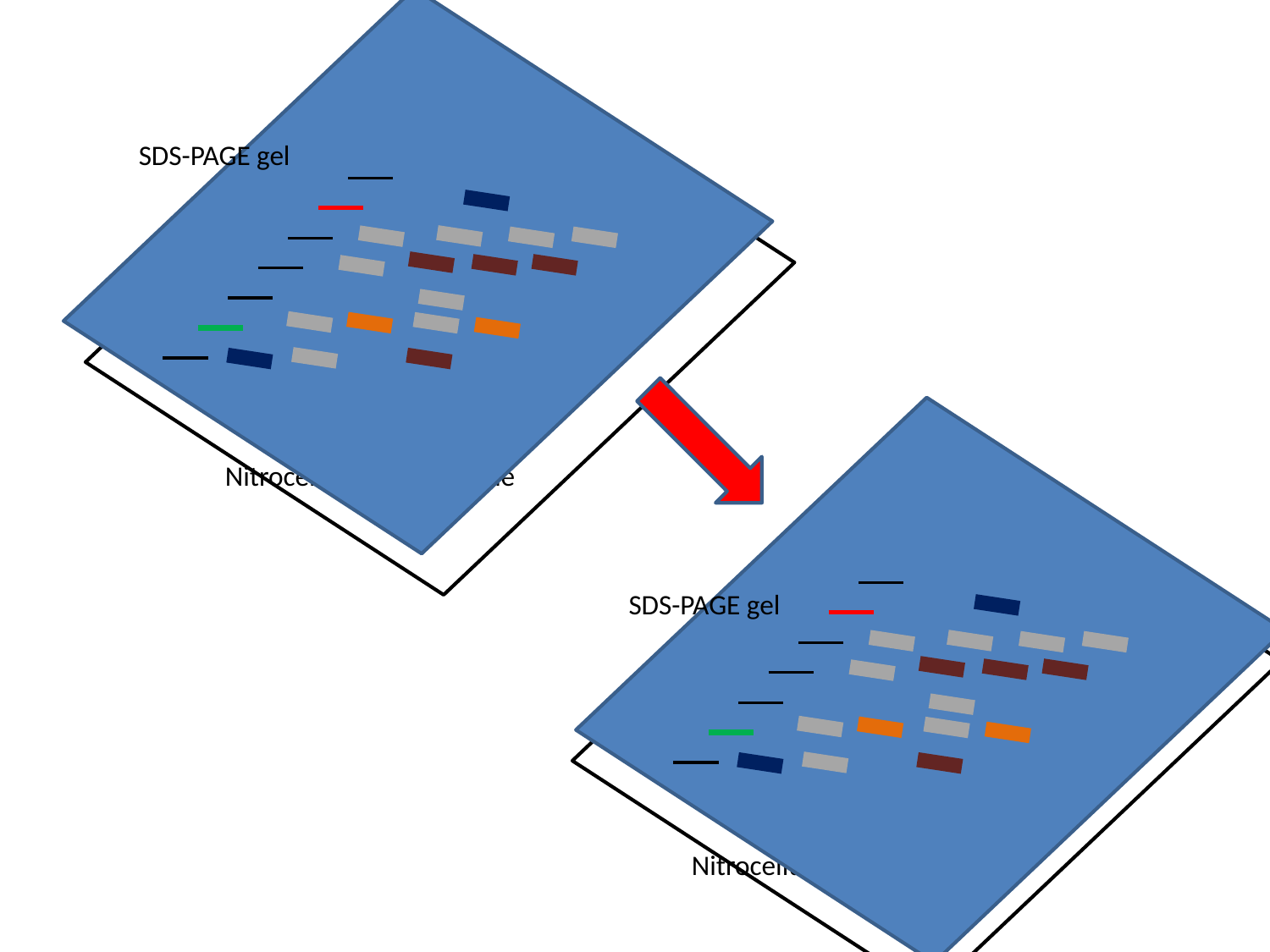

SDS-PAGE gel

Nitrocellulose membrane

SDS-PAGE gel

Nitrocellulose membrane